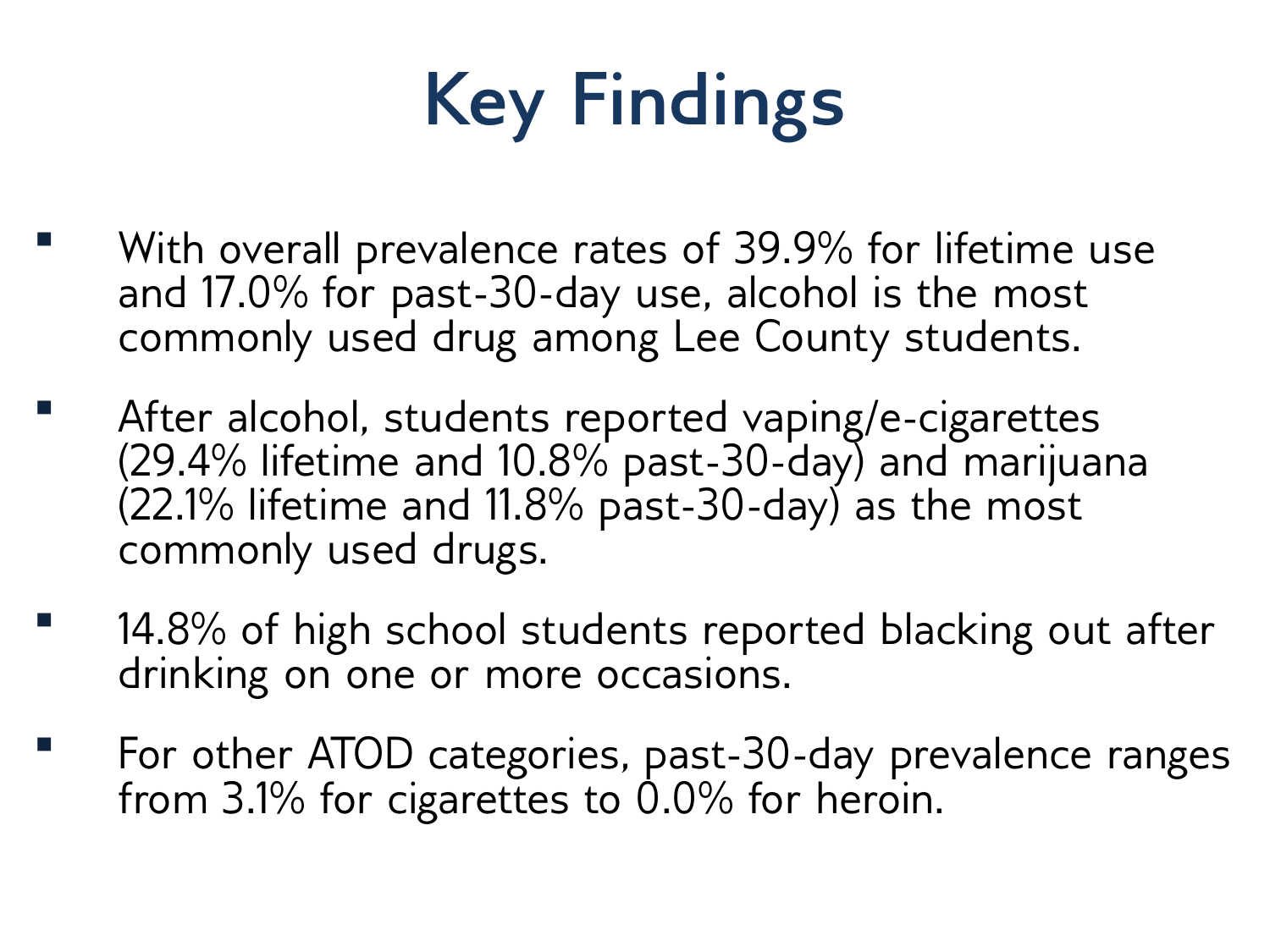

Key Findings
With overall prevalence rates of 39.9% for lifetime use and 17.0% for past-30-day use, alcohol is the most commonly used drug among Lee County students.
After alcohol, students reported vaping/e-cigarettes (29.4% lifetime and 10.8% past-30-day) and marijuana (22.1% lifetime and 11.8% past-30-day) as the most commonly used drugs.
14.8% of high school students reported blacking out after drinking on one or more occasions.
For other ATOD categories, past-30-day prevalence ranges from 3.1% for cigarettes to 0.0% for heroin.